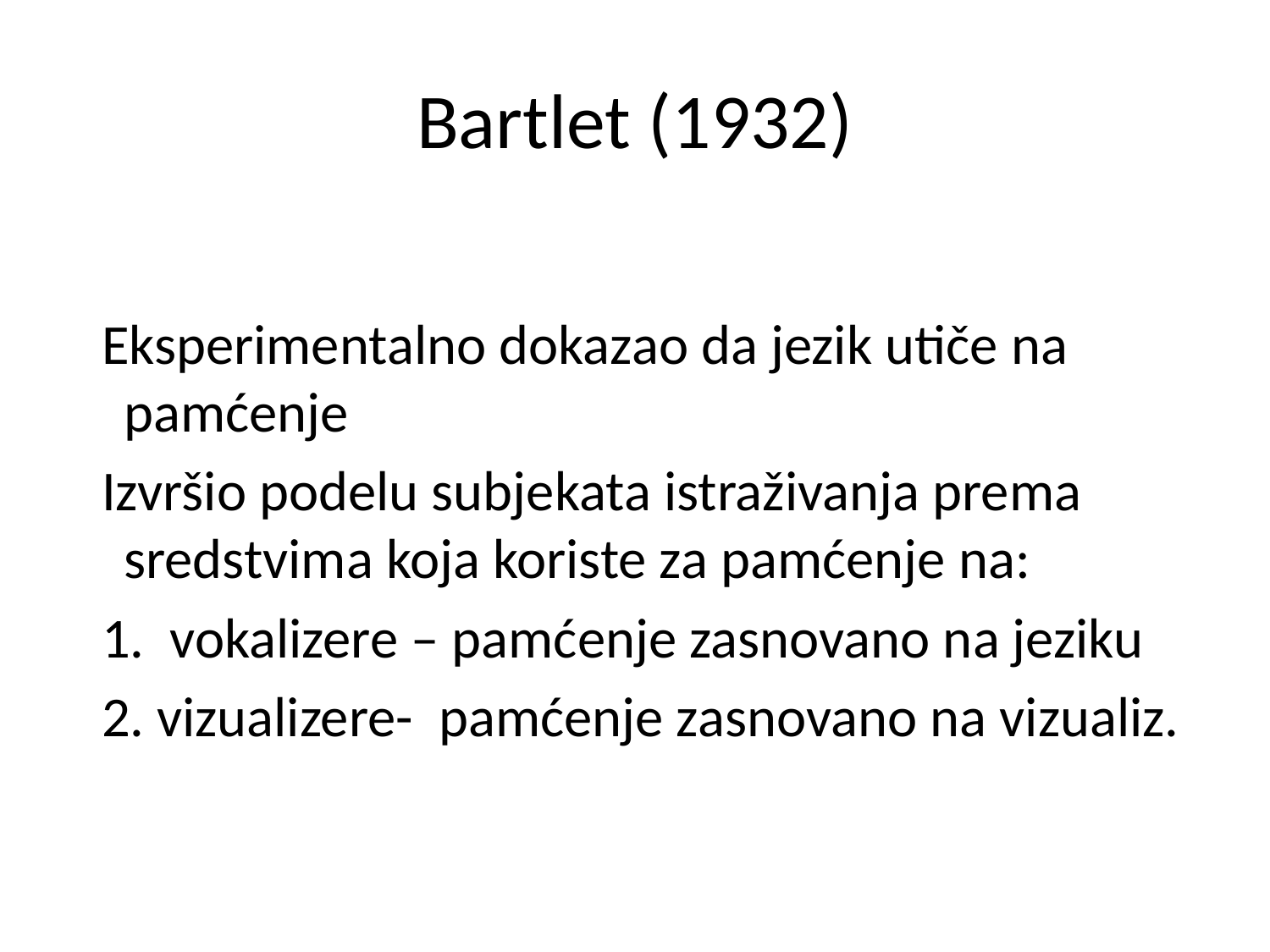

# Bartlet (1932)

  Eksperimentalno dokazao da jezik utiče na pamćenje
  Izvršio podelu subjekata istraživanja prema sredstvima koja koriste za pamćenje na:
  1.  vokalizere – pamćenje zasnovano na jeziku
  2. vizualizere-  pamćenje zasnovano na vizualiz.